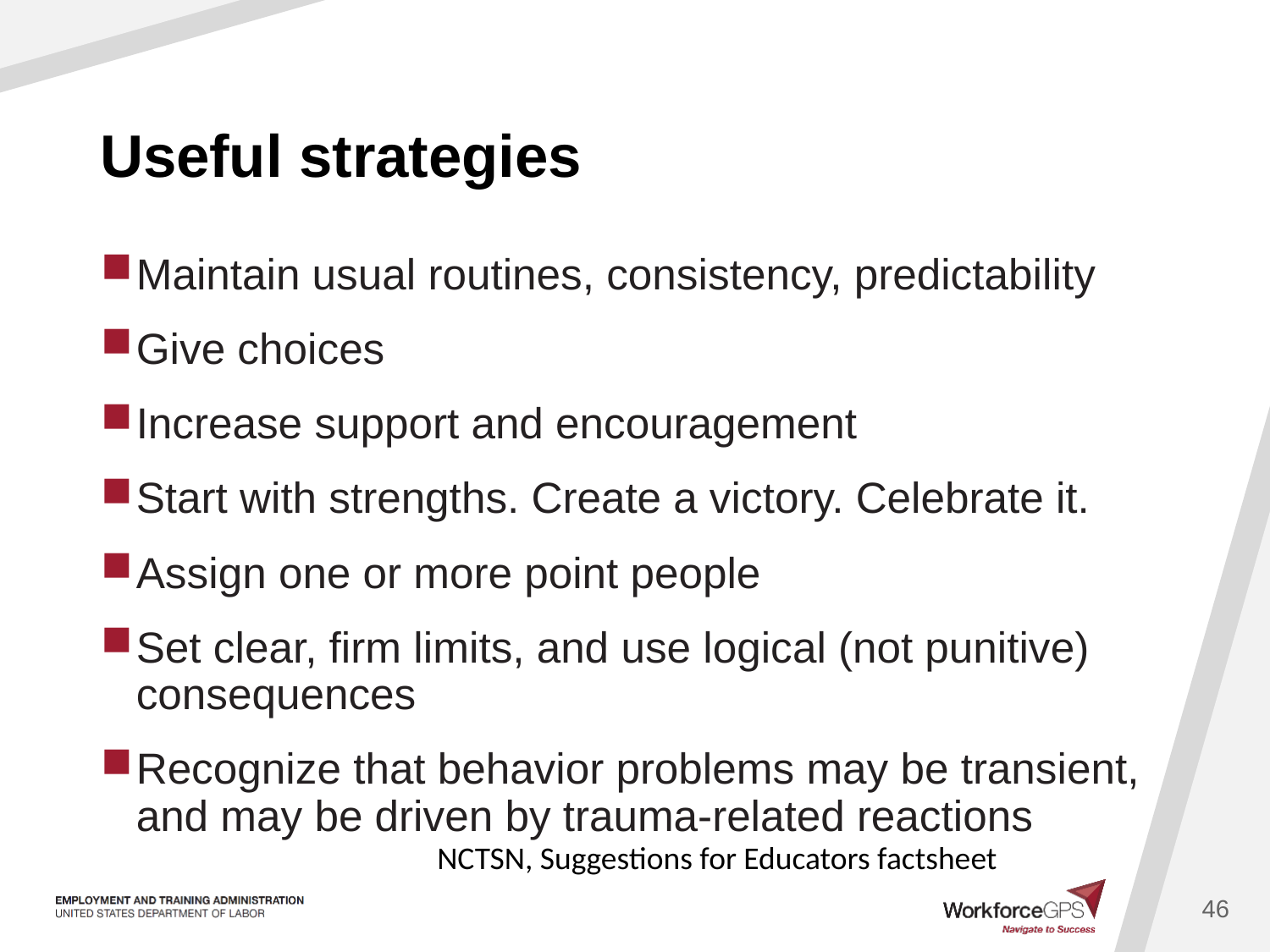

# Useful strategies
Maintain usual routines, consistency, predictability
Give choices
Increase support and encouragement
Start with strengths. Create a victory. Celebrate it.
Assign one or more point people
Set clear, firm limits, and use logical (not punitive) consequences
Recognize that behavior problems may be transient, and may be driven by trauma-related reactions
NCTSN, Suggestions for Educators factsheet
46